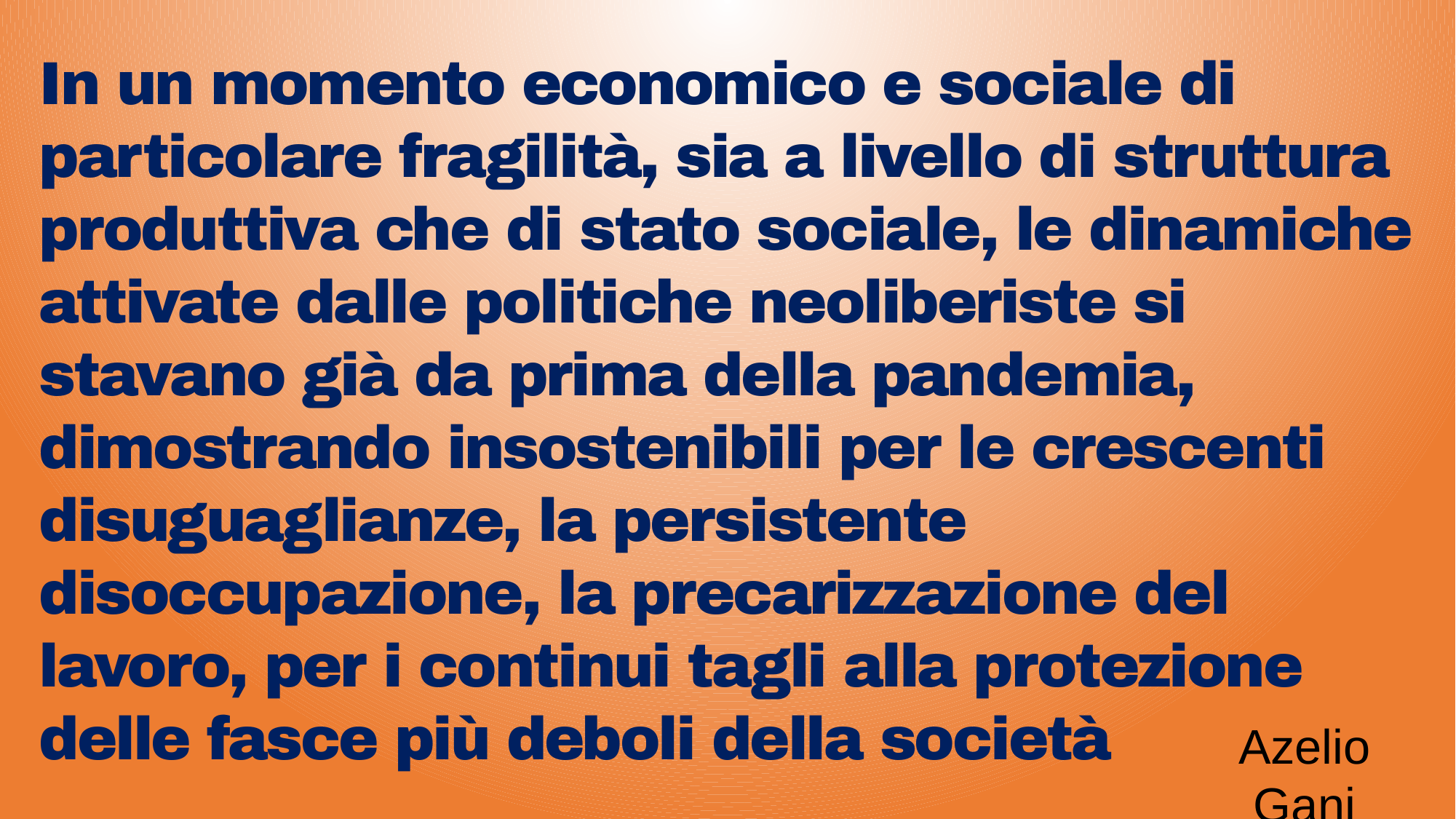

In un momento economico e sociale di particolare fragilità, sia a livello di struttura produttiva che di stato sociale, le dinamiche attivate dalle politiche neoliberiste si stavano già da prima della pandemia,  dimostrando insostenibili per le crescenti disuguaglianze, la persistente disoccupazione, la precarizzazione del lavoro, per i continui tagli alla protezione delle fasce più deboli della società
Azelio Gani